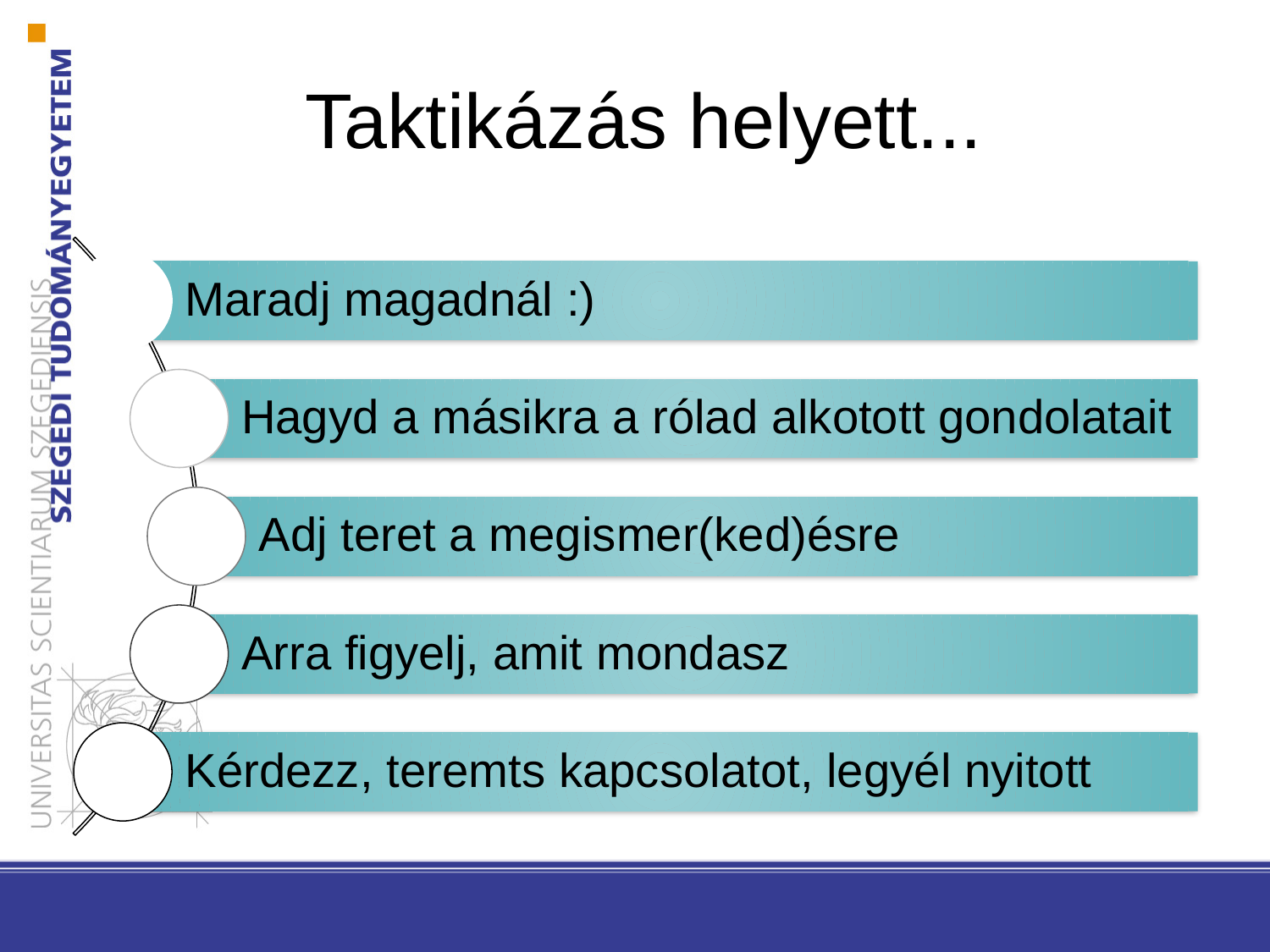

# Taktikázás helyett...
Maradj magadnál :)
Hagyd a másikra a rólad alkotott gondolatait
Adj teret a megismer(ked)ésre
Arra figyelj, amit mondasz
Kérdezz, teremts kapcsolatot, legyél nyitott